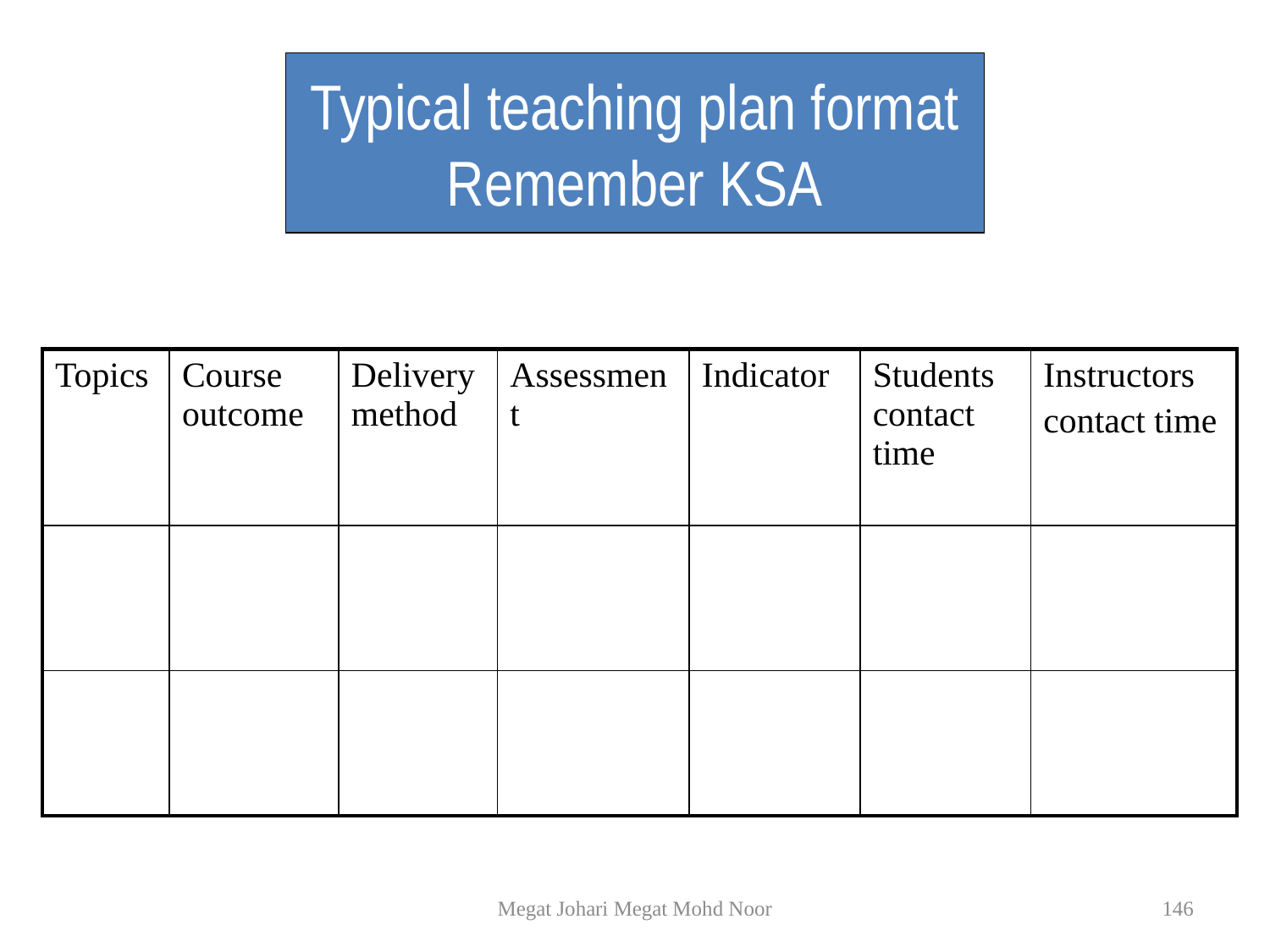

Typical teaching plan format
Remember KSA
| Topics | Course outcome | Delivery method | Assessment | Indicator | Students contact time | Instructors contact time |
| --- | --- | --- | --- | --- | --- | --- |
|  |  |  |  |  |  |  |
|  |  |  |  |  |  |  |
Megat Johari Megat Mohd Noor
146